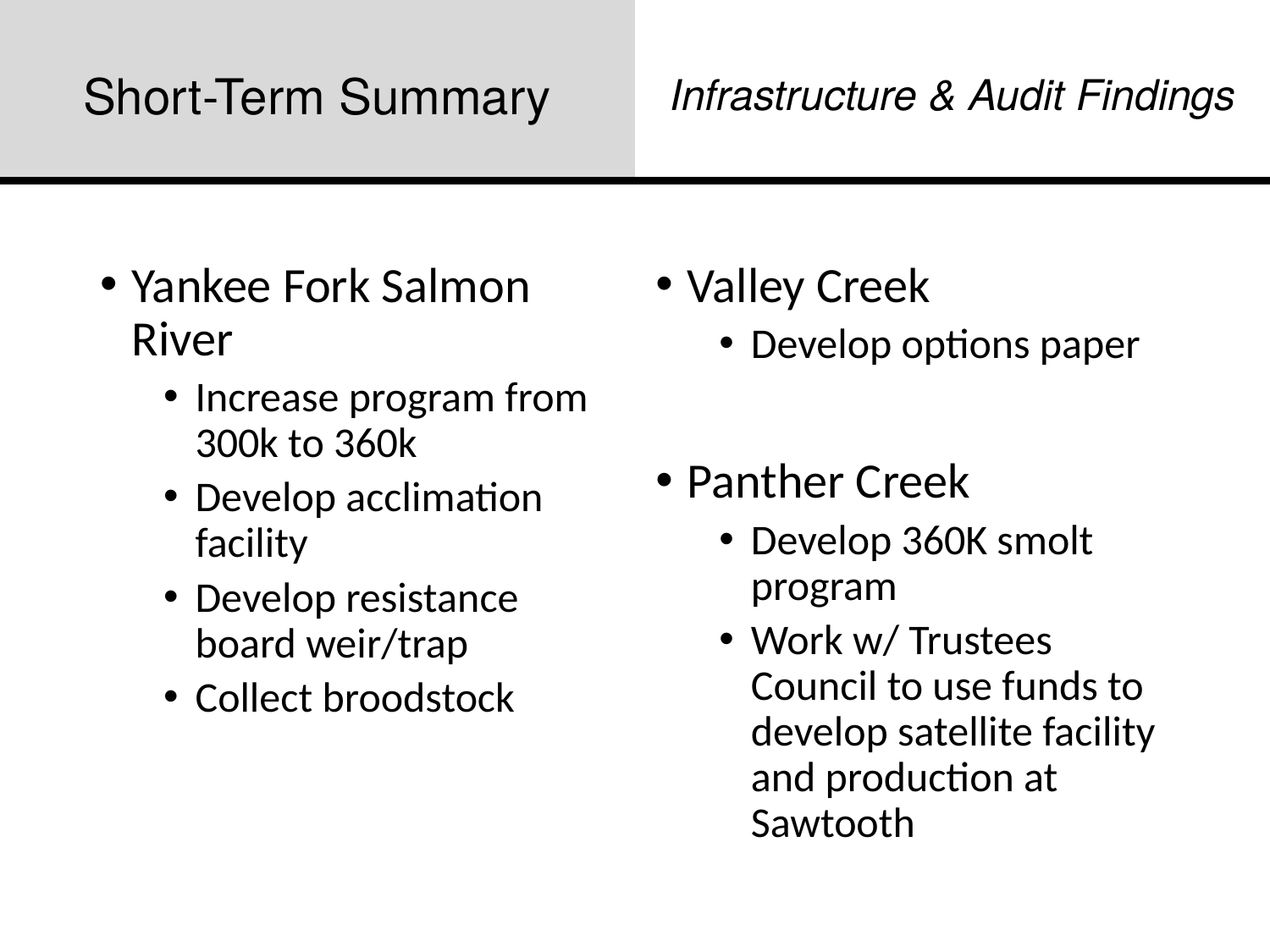

Short-Term Summary

Infrastructure & Audit Findings

Yankee Fork Salmon River
Increase program from 300k to 360k
Develop acclimation facility
Develop resistance board weir/trap
Collect broodstock
Valley Creek
Develop options paper

Panther Creek
Develop 360K smolt program
Work w/ Trustees Council to use funds to develop satellite facility and production at Sawtooth